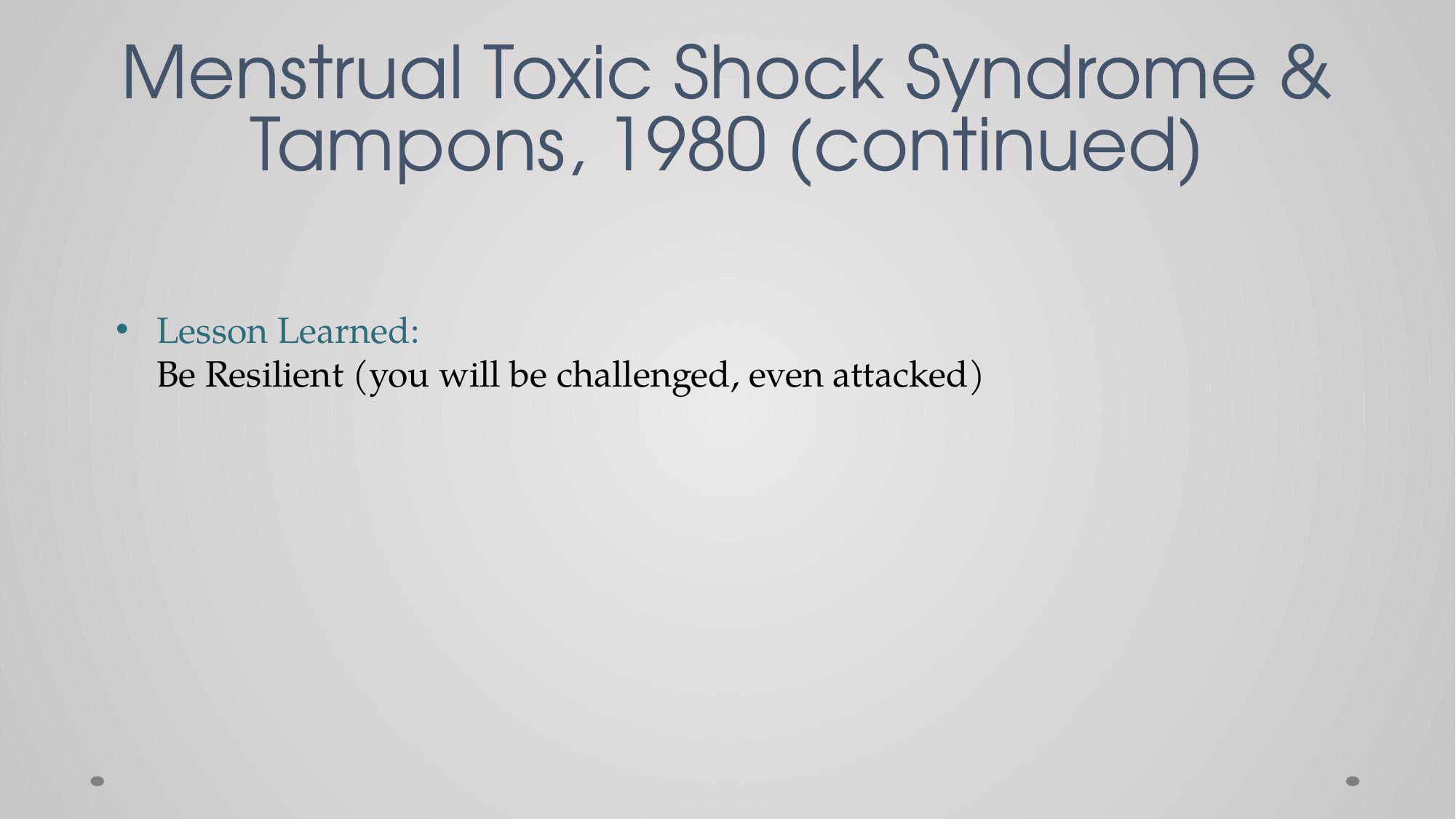

# Menstrual Toxic Shock Syndrome & Tampons, 1980 (continued)

Lesson Learned:
Be Resilient (you will be challenged, even attacked)